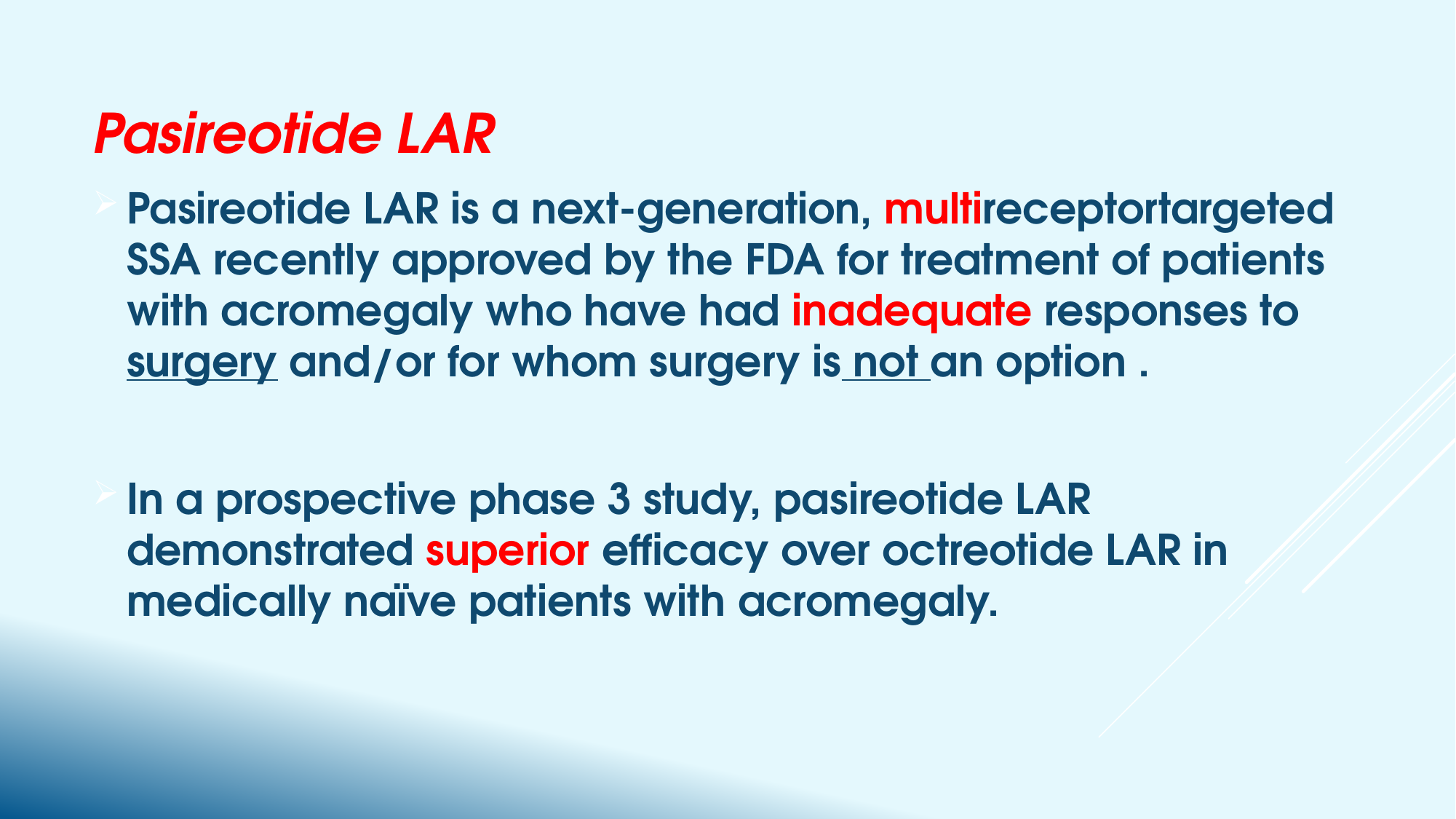

Pasireotide LAR
Pasireotide LAR is a next-generation, multireceptortargeted SSA recently approved by the FDA for treatment of patients with acromegaly who have had inadequate responses to surgery and/or for whom surgery is not an option .

In a prospective phase 3 study, pasireotide LAR demonstrated superior efficacy over octreotide LAR in medically naïve patients with acromegaly.
#